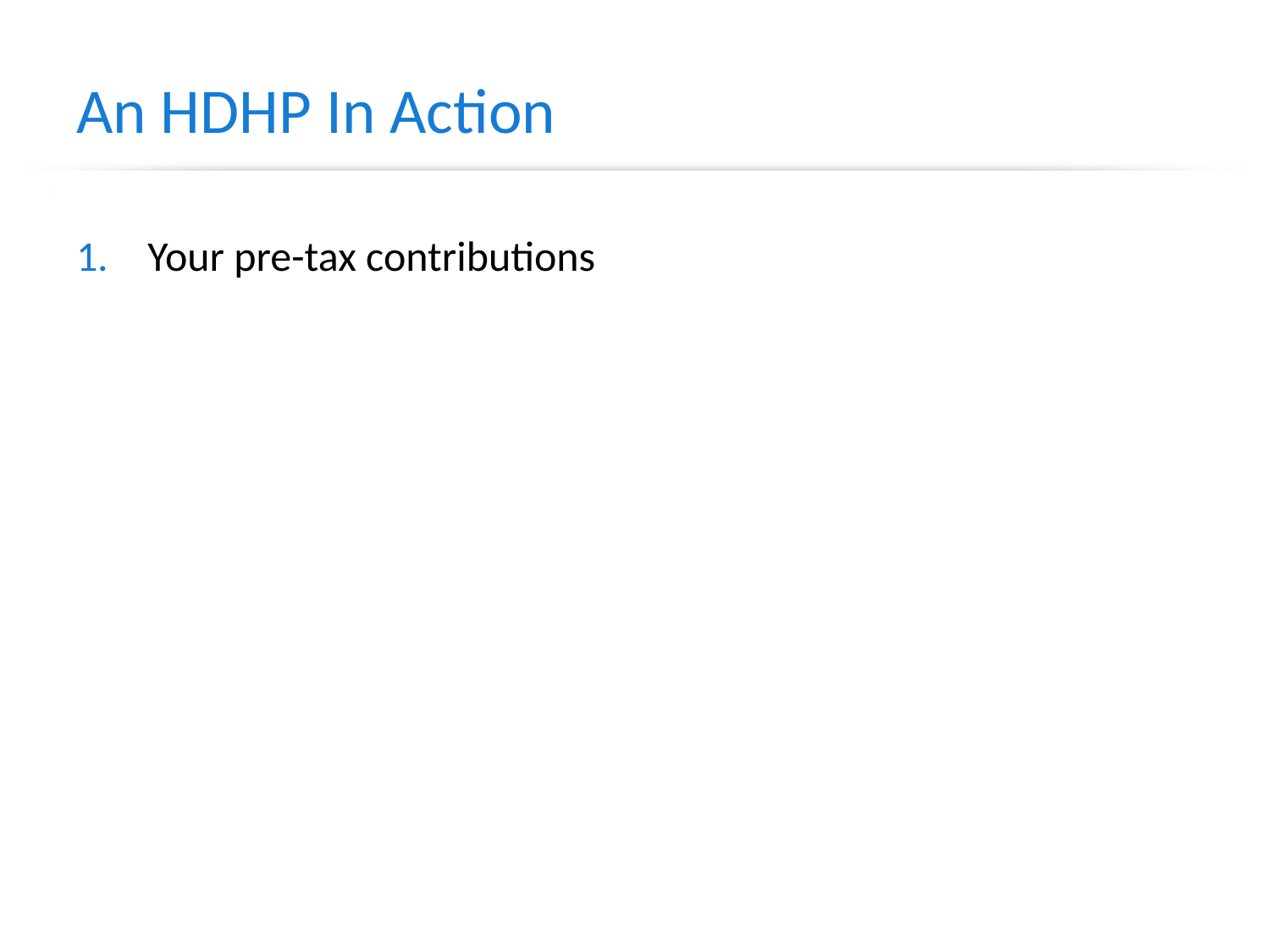

# An HDHP In Action
Your pre-tax contributions